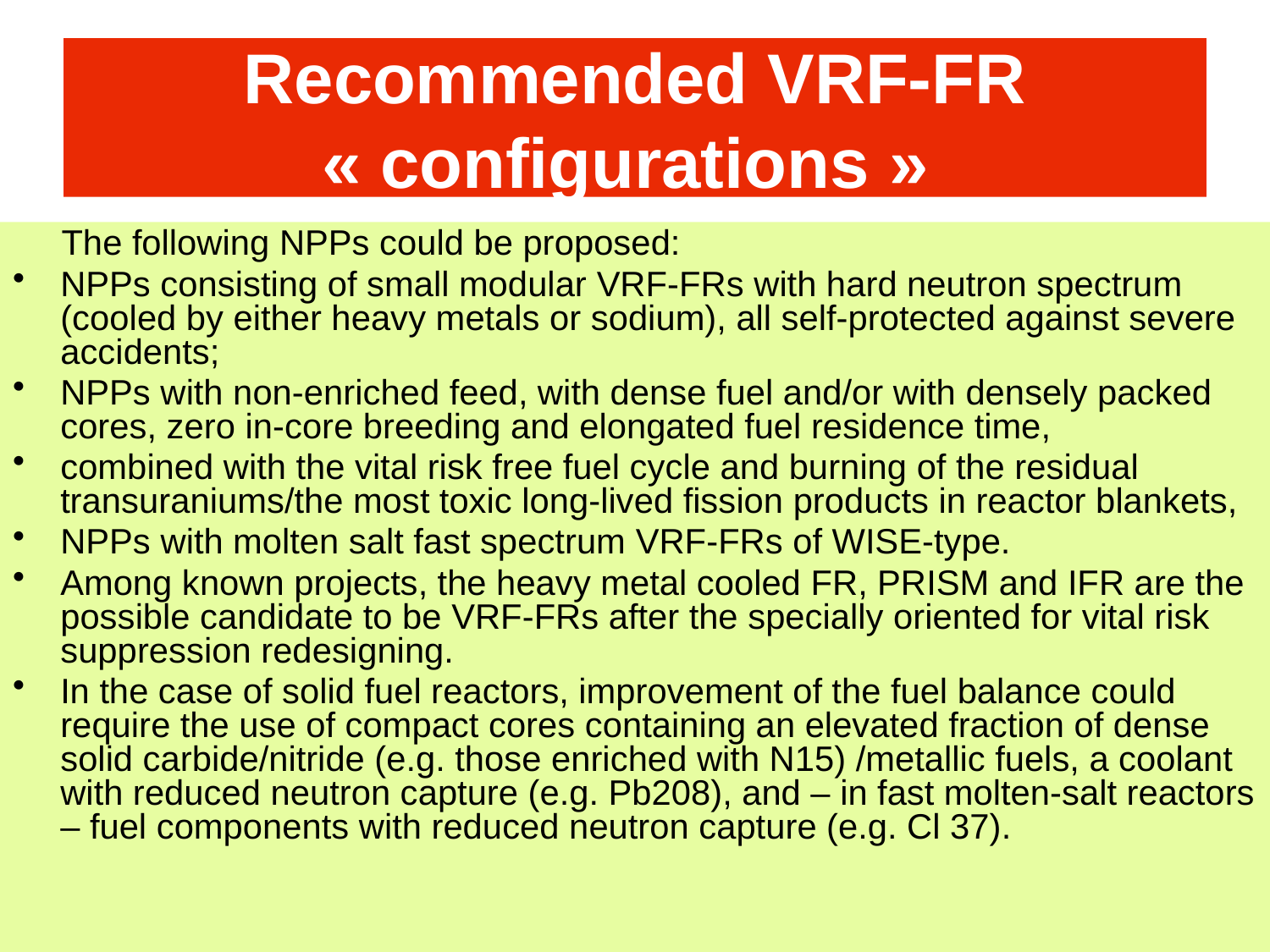

# Recommended VRF-FR « configurations »
     The following NPPs could be proposed:
NPPs consisting of small modular VRF-FRs with hard neutron spectrum (cooled by either heavy metals or sodium), all self-protected against severe accidents;
NPPs with non-enriched feed, with dense fuel and/or with densely packed cores, zero in-core breeding and elongated fuel residence time,
combined with the vital risk free fuel cycle and burning of the residual transuraniums/the most toxic long-lived fission products in reactor blankets,
NPPs with molten salt fast spectrum VRF-FRs of WISE-type.
Among known projects, the heavy metal cooled FR, PRISM and IFR are the possible candidate to be VRF-FRs after the specially oriented for vital risk suppression redesigning.
In the case of solid fuel reactors, improvement of the fuel balance could require the use of compact cores containing an elevated fraction of dense solid carbide/nitride (e.g. those enriched with N15) /metallic fuels, a coolant with reduced neutron capture (e.g. Pb208), and – in fast molten-salt reactors – fuel components with reduced neutron capture (e.g. Cl 37).